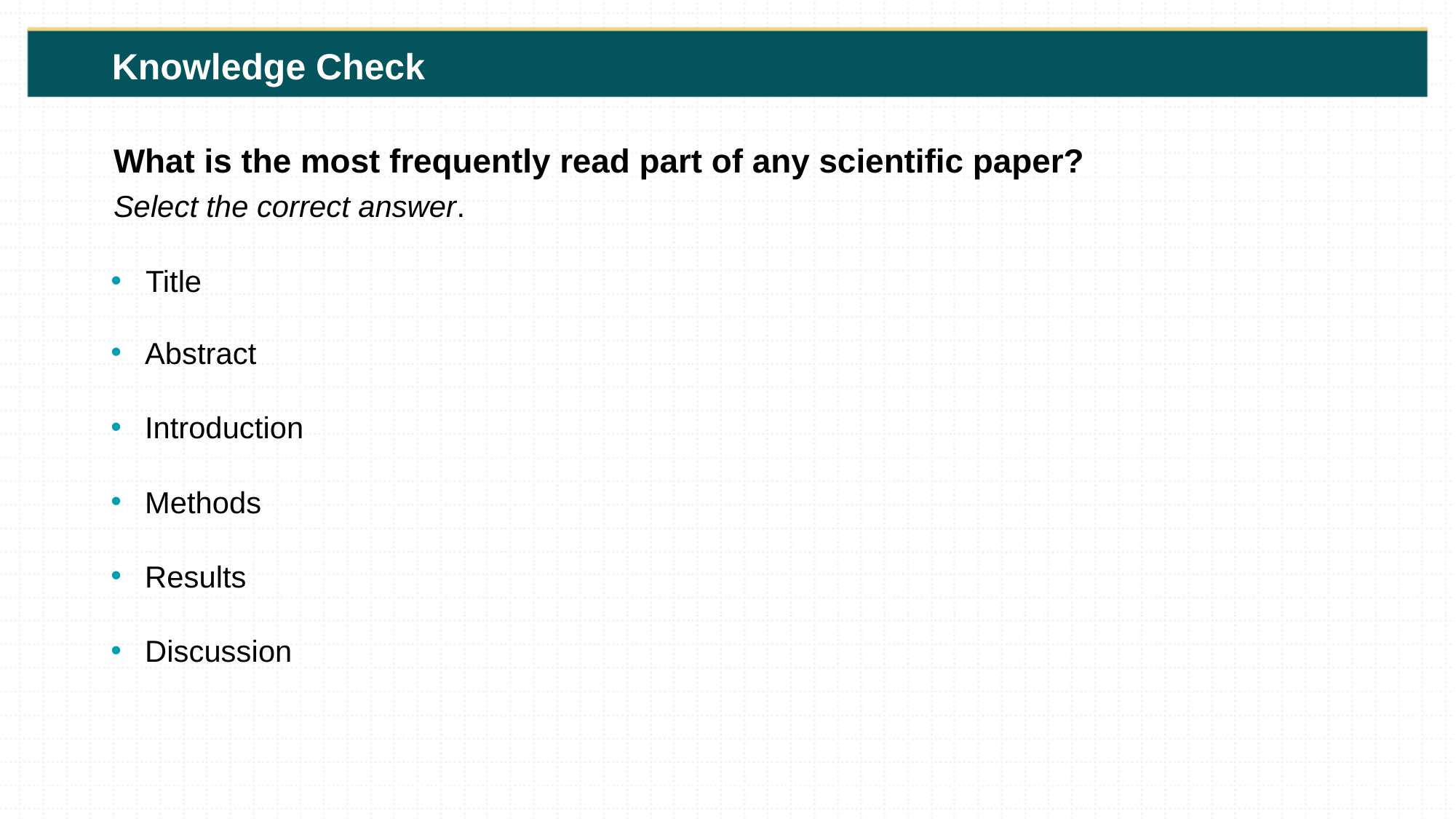

Knowledge Check
What is the most frequently read part of any scientific paper?
Select the correct answer.
Title
Abstract
Introduction
Methods
Results
Discussion